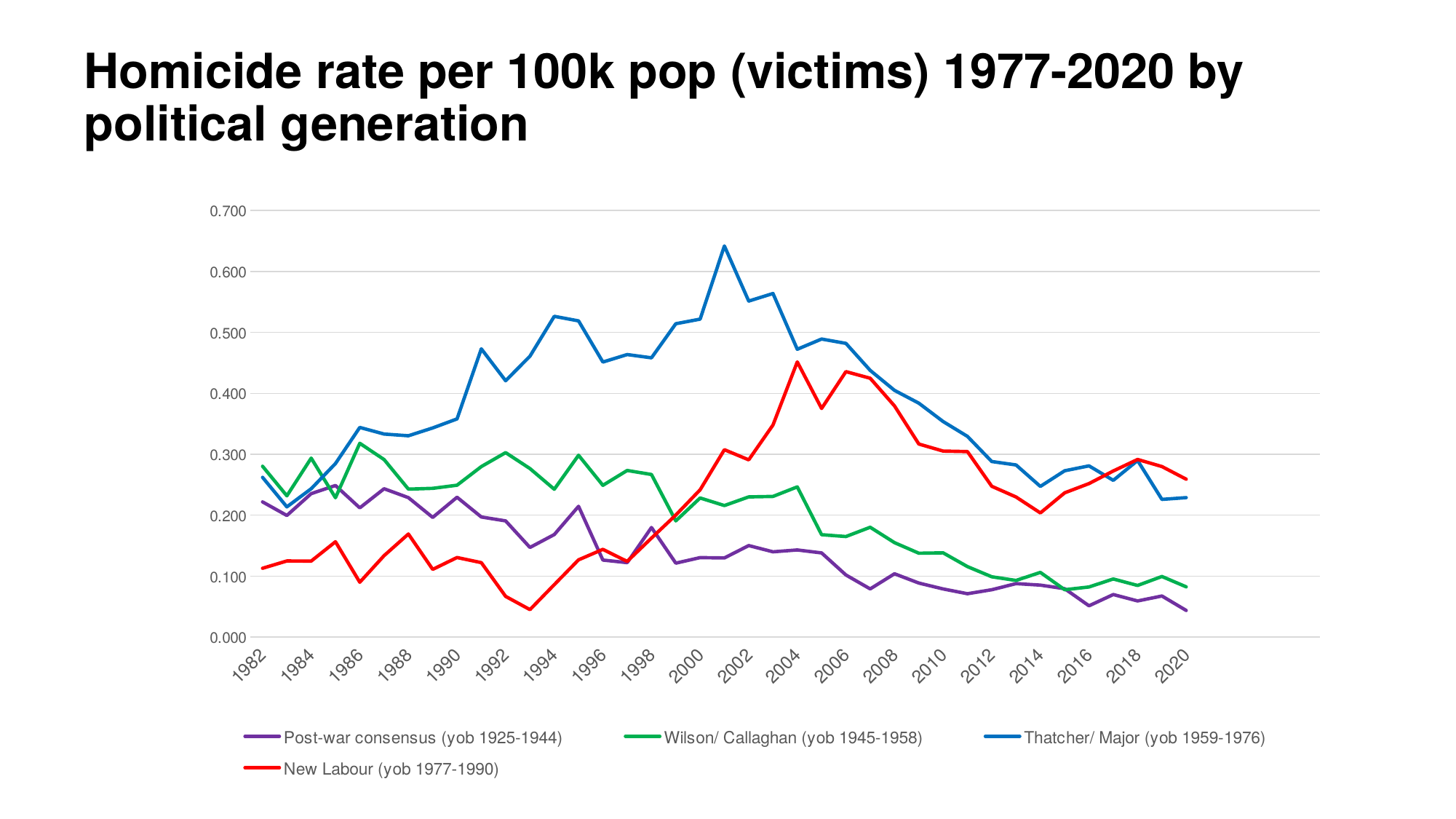

# Homicide rate per 100k pop (victims) 1977-2020 by political generation

### Chart

| Category | Post-war consensus (yob 1925-1944) | Wilson/ Callaghan (yob 1945-1958) | Thatcher/ Major (yob 1959-1976) | New Labour (yob 1977-1990) |
|---|---|---|---|---|
| 1982 | 0.22185637881258677 | 0.2803457877722687 | 0.26219390223305705 | 0.11294506557731689 |
| 1983 | 0.19952839951196563 | 0.2317754135745055 | 0.21363646816432683 | 0.12495717949234211 |
| 1984 | 0.23535029880436012 | 0.2936849882515947 | 0.24339646286604769 | 0.12471554295615664 |
| 1985 | 0.2486927934624601 | 0.22863692302193914 | 0.28479336025539786 | 0.15643578943606362 |
| 1986 | 0.21200604641244367 | 0.3180090696186655 | 0.34400981115981427 | 0.09000256687320722 |
| 1987 | 0.24340131066418552 | 0.29128353571287774 | 0.33318048263048344 | 0.13367121159426582 |
| 1988 | 0.22883947265197171 | 0.2427688318568743 | 0.3303248040019765 | 0.16914221891667472 |
| 1989 | 0.1963980751718989 | 0.2440097297590259 | 0.3432006768155405 | 0.11109386070329635 |
| 1990 | 0.22942753005362196 | 0.24920576540307213 | 0.35798605982504805 | 0.13053635330637112 |
| 1991 | 0.19705197243802533 | 0.279813800861996 | 0.4729247338512608 | 0.12217222291157571 |
| 1992 | 0.1906609659430965 | 0.30269885314677175 | 0.4206334712559036 | 0.06682961692850806 |
| 1993 | 0.14709955856991536 | 0.27654717011144087 | 0.46091195018573483 | 0.04511053129477404 |
| 1994 | 0.16824402614371312 | 0.2425844097886096 | 0.5262516631704515 | 0.08607833895724858 |
| 1995 | 0.21454214229846955 | 0.2984086161060531 | 0.5188019077399355 | 0.12677490226727747 |
| 1996 | 0.12643348092399845 | 0.24897670089648927 | 0.4512702703748867 | 0.14393965520578283 |
| 1997 | 0.12218857661712507 | 0.27346967147642276 | 0.4635407906586174 | 0.12412807783326993 |
| 1998 | 0.17981402357582266 | 0.26682080917702716 | 0.45823573749967705 | 0.16241266645558175 |
| 1999 | 0.12130904941824512 | 0.19062850622867092 | 0.5141193046773246 | 0.20025620856345228 |
| 2000 | 0.13041765236679942 | 0.22823089164189897 | 0.5216706094671977 | 0.2416562382090695 |
| 2001 | 0.12987018443743426 | 0.21581368884455987 | 0.6417114995732046 | 0.30748676021216054 |
| 2002 | 0.15018399535547441 | 0.23002865111408105 | 0.5513083373808554 | 0.2908626745492099 |
| 2003 | 0.13998385796950236 | 0.23078419827404442 | 0.5637187793906987 | 0.3480679711674113 |
| 2004 | 0.14298609373694193 | 0.24646287209920256 | 0.472230388525953 | 0.45153503285350083 |
| 2005 | 0.13812324076021315 | 0.16798772524890787 | 0.48903093350237625 | 0.37517258638922757 |
| 2006 | 0.10194463279487662 | 0.16496495124989125 | 0.4819200823030531 | 0.43558161285083646 |
| 2007 | 0.07906244153056649 | 0.1801888202324539 | 0.43760142056453083 | 0.424730790547927 |
| 2008 | 0.1039354710246141 | 0.1549914918788105 | 0.40480130820112864 | 0.37927329777403046 |
| 2009 | 0.08871146113877672 | 0.1375932866642251 | 0.3838128522738911 | 0.3168266469242026 |
| 2010 | 0.0790053612858611 | 0.1382593822502569 | 0.35372854939351445 | 0.3052479867862815 |
| 2011 | 0.07121121572374976 | 0.11571822555109337 | 0.3293518727223426 | 0.3044279472190302 |
| 2012 | 0.07776910141691769 | 0.09897885634880432 | 0.28809917115812683 | 0.24744714087201078 |
| 2013 | 0.08773508440395872 | 0.09299918946819624 | 0.2825069717807471 | 0.22986592113837181 |
| 2014 | 0.0853003076538382 | 0.10619017891600266 | 0.24719680993561272 | 0.20367624480610344 |
| 2015 | 0.0794728325145472 | 0.07774516224249182 | 0.2729719029847491 | 0.23669082727158625 |
| 2016 | 0.05139961229957771 | 0.08223937967932433 | 0.28098454723769145 | 0.25185810026793076 |
| 2017 | 0.0698455904792215 | 0.09539885528869278 | 0.2572361990820109 | 0.2725681579676937 |
| 2018 | 0.05931362141722002 | 0.08473374488174287 | 0.2897894074955606 | 0.29148408239319545 |
| 2019 | 0.06743339788732514 | 0.09946426188380457 | 0.2259018829225392 | 0.2798486012323993 |
| 2020 | 0.043748621497763 | 0.08244932513039949 | 0.228838943219068 | 0.259126450409827 |